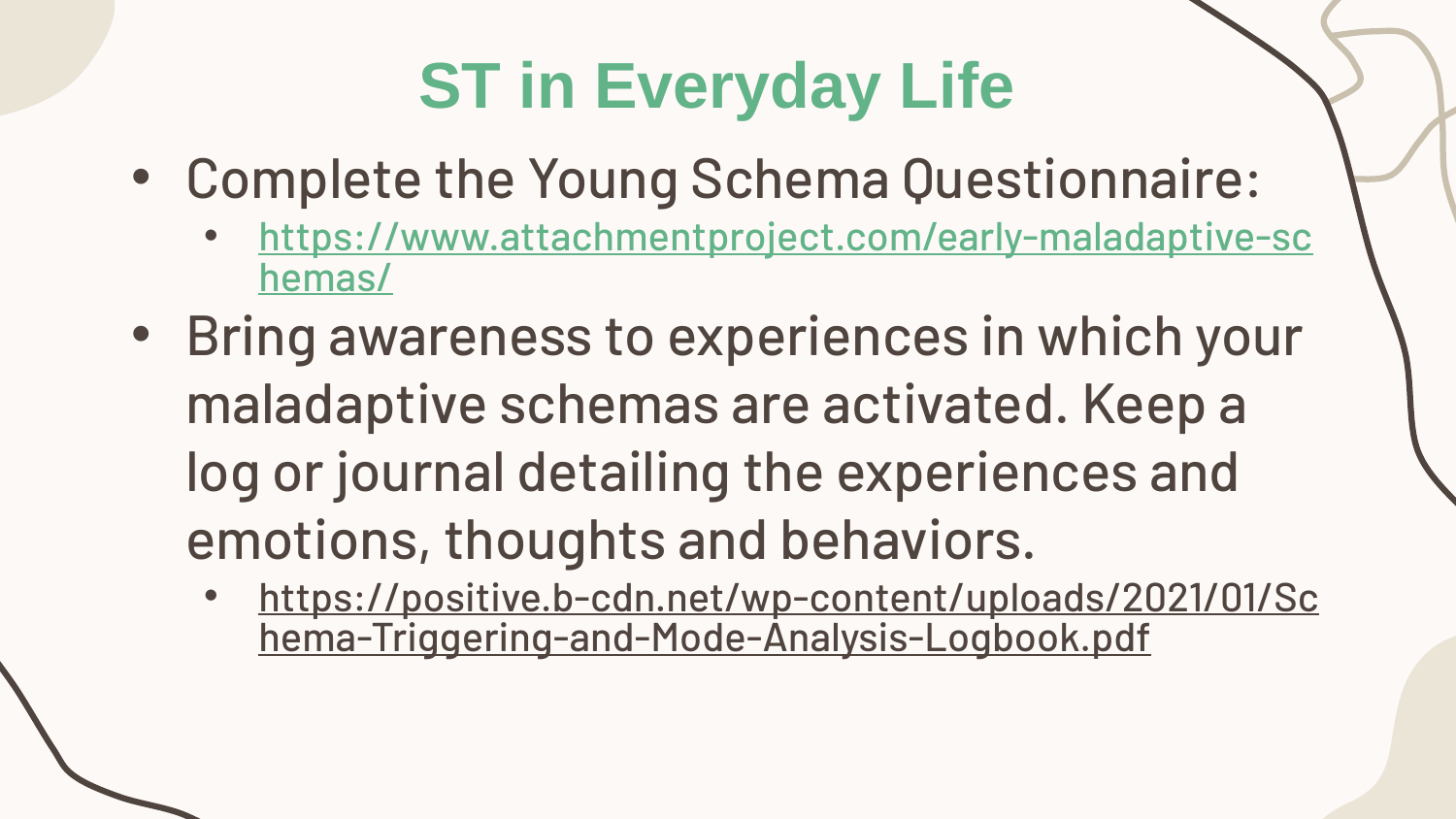

# ST in Everyday Life
Complete the Young Schema Questionnaire:
https://www.attachmentproject.com/early-maladaptive-schemas/
Bring awareness to experiences in which your maladaptive schemas are activated. Keep a log or journal detailing the experiences and  emotions, thoughts and behaviors.
https://positive.b-cdn.net/wp-content/uploads/2021/01/Schema-Triggering-and-Mode-Analysis-Logbook.pdf